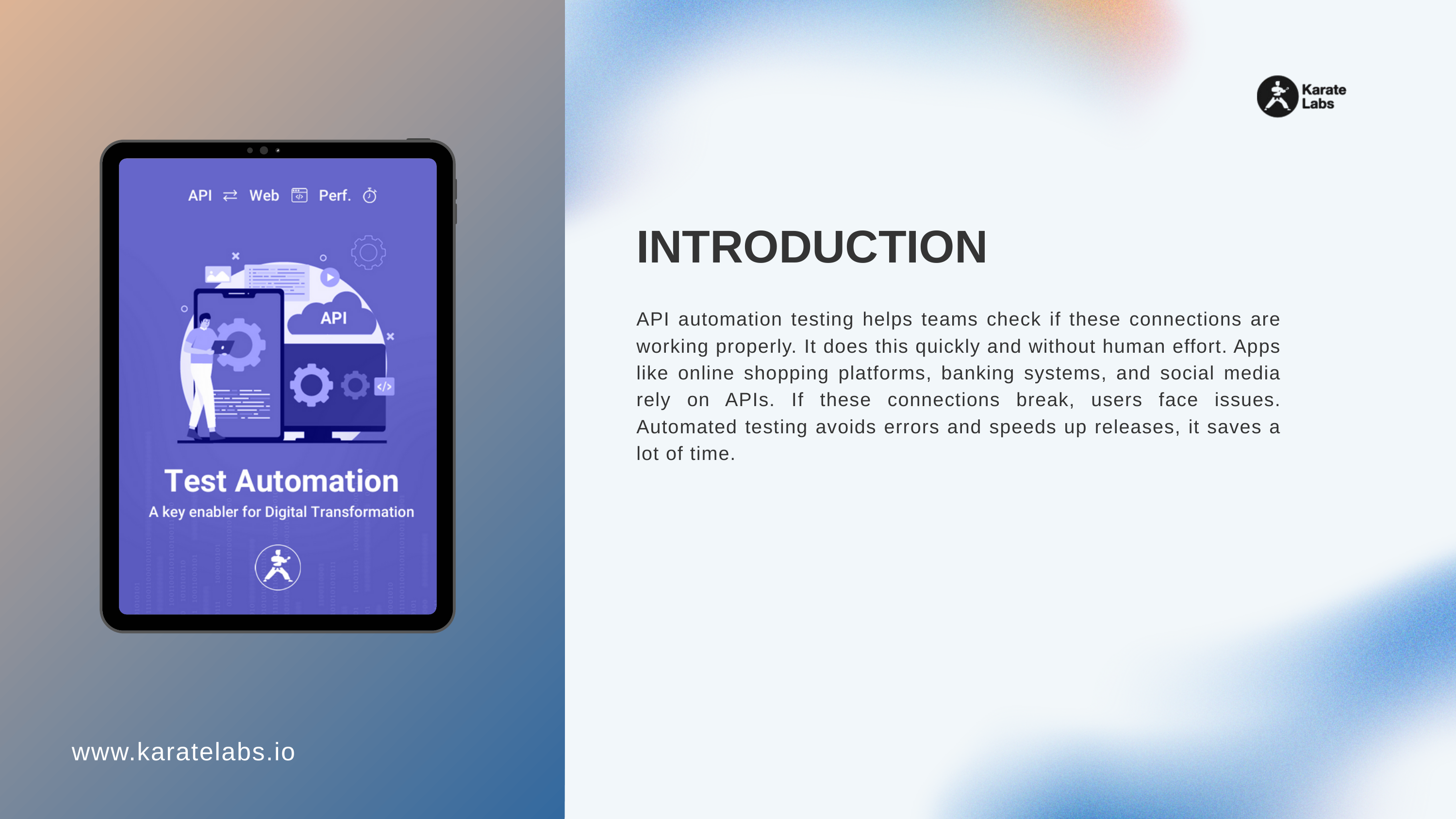

INTRODUCTION
API automation testing helps teams check if these connections are working properly. It does this quickly and without human effort. Apps like online shopping platforms, banking systems, and social media rely on APIs. If these connections break, users face issues. Automated testing avoids errors and speeds up releases, it saves a lot of time.

www.karatelabs.io